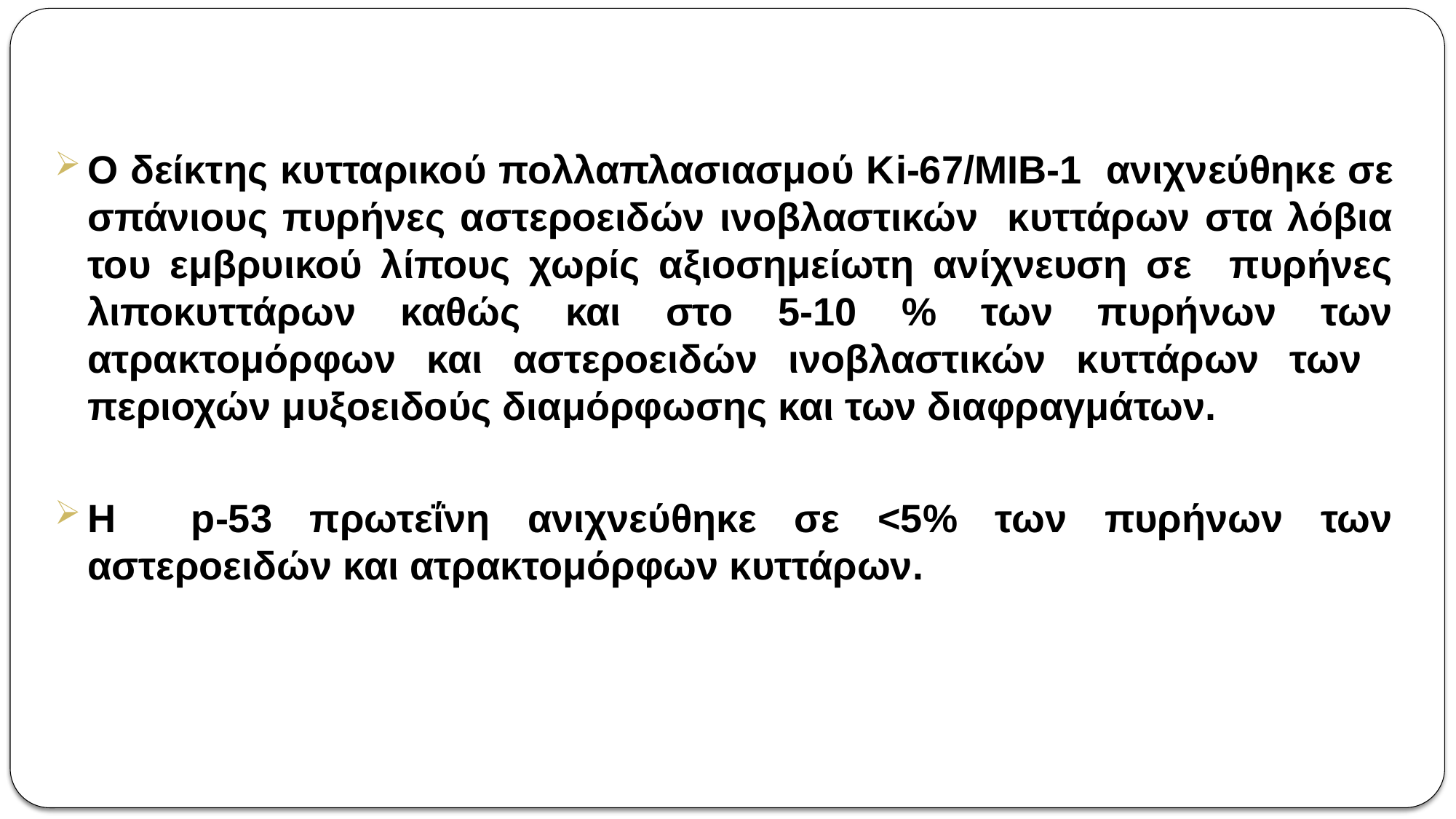

Ο δείκτης κυτταρικού πολλαπλασιασμού Κi-67/MIB-1  ανιχνεύθηκε σε σπάνιους πυρήνες αστεροειδών ινοβλαστικών  κυττάρων στα λόβια του εμβρυικού λίπους χωρίς αξιοσημείωτη ανίχνευση σε  πυρήνες λιποκυττάρων καθώς και στο 5-10 % των πυρήνων των ατρακτομόρφων και αστεροειδών ινοβλαστικών κυττάρων των  περιοχών μυξοειδούς διαμόρφωσης και των διαφραγμάτων.

Η  p-53 πρωτεΐνη ανιχνεύθηκε σε <5% των πυρήνων των αστεροειδών και ατρακτομόρφων κυττάρων.